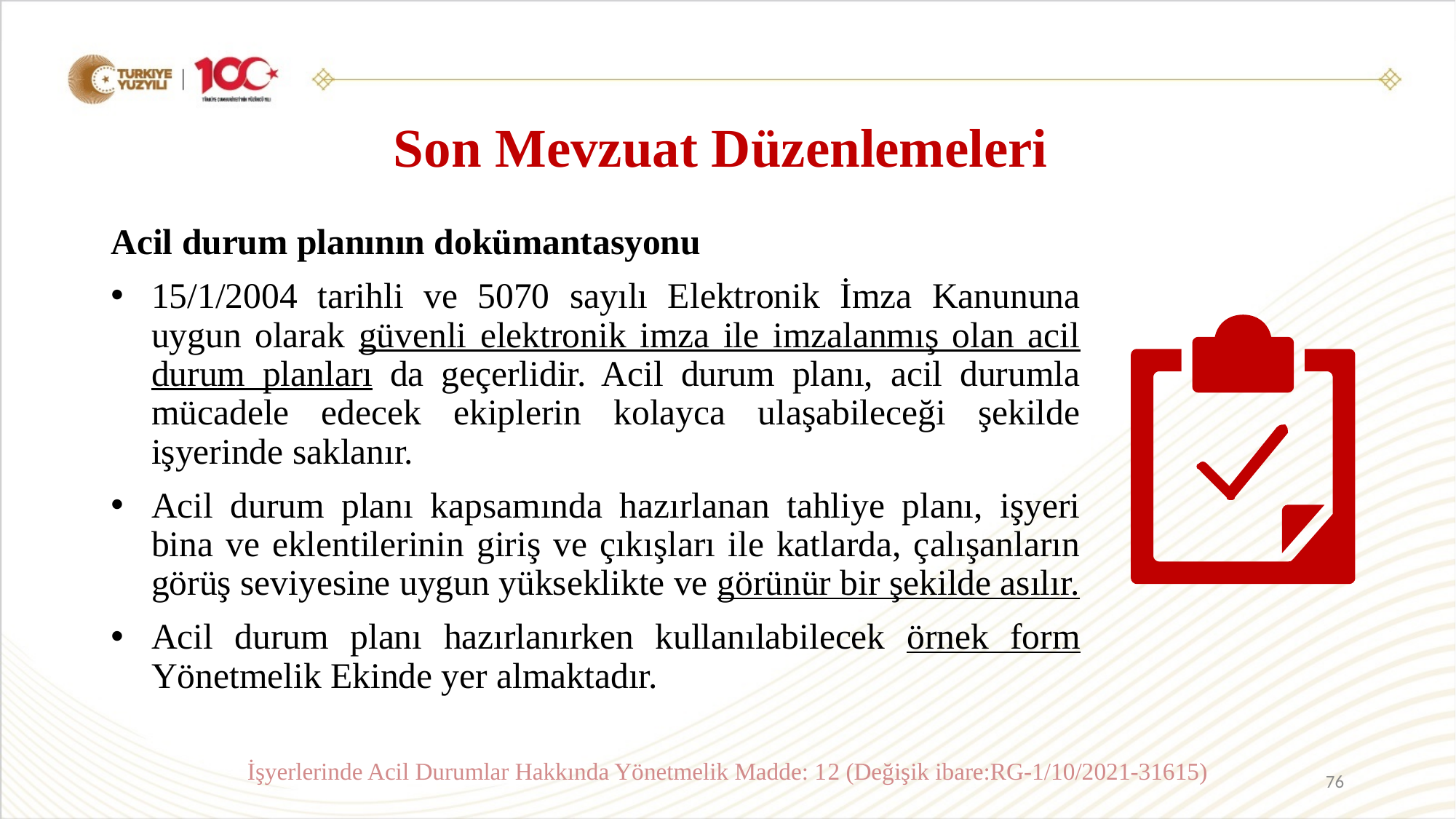

# Son Mevzuat Düzenlemeleri
Acil durum planının dokümantasyonu
15/1/2004 tarihli ve 5070 sayılı Elektronik İmza Kanununa uygun olarak güvenli elektronik imza ile imzalanmış olan acil durum planları da geçerlidir. Acil durum planı, acil durumla mücadele edecek ekiplerin kolayca ulaşabileceği şekilde işyerinde saklanır.
Acil durum planı kapsamında hazırlanan tahliye planı, işyeri bina ve eklentilerinin giriş ve çıkışları ile katlarda, çalışanların görüş seviyesine uygun yükseklikte ve görünür bir şekilde asılır.
Acil durum planı hazırlanırken kullanılabilecek örnek form Yönetmelik Ekinde yer almaktadır.

İşyerlerinde Acil Durumlar Hakkında Yönetmelik Madde: 12 (Değişik ibare:RG-1/10/2021-31615)
76